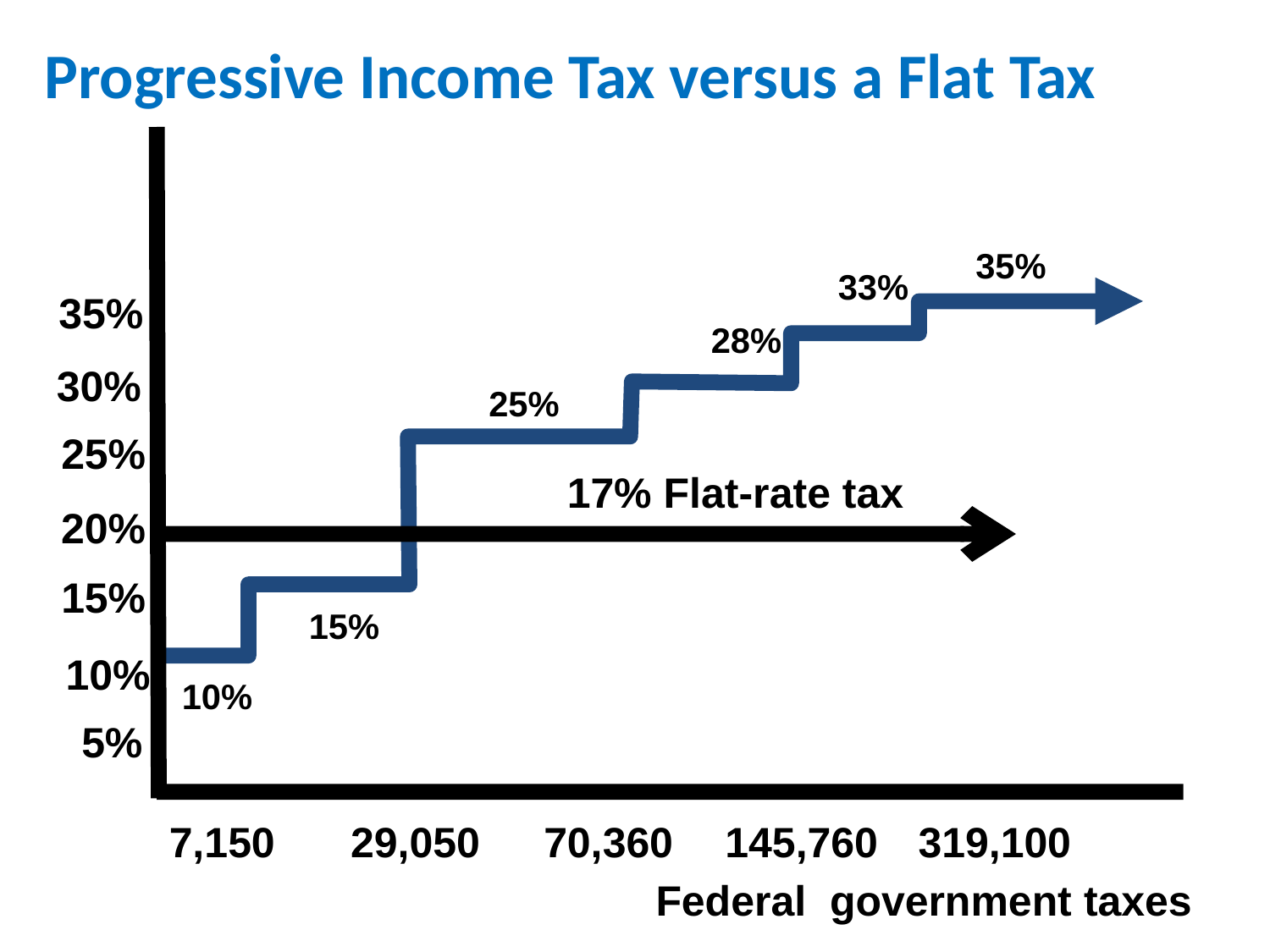

Progressive Income Tax versus a Flat Tax

35%
33%
35%

28%
30%
25%
25%
17% Flat-rate tax
20%

15%
15%
10%
10%

5%

7,150
29,050
70,360
145,760
319,100
Federal  government taxes